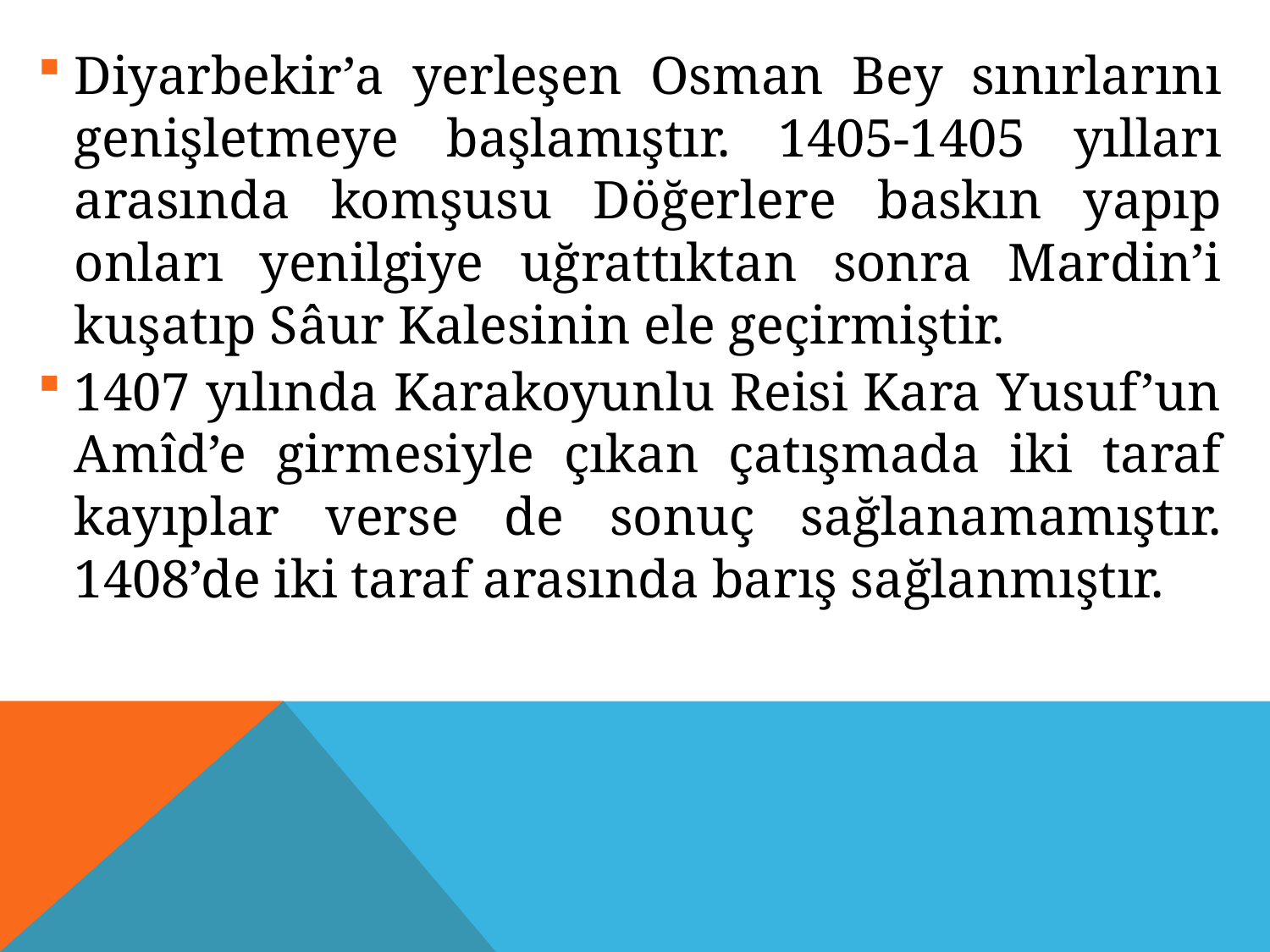

Diyarbekir’a yerleşen Osman Bey sınırlarını genişletmeye başlamıştır. 1405-1405 yılları arasında komşusu Döğerlere baskın yapıp onları yenilgiye uğrattıktan sonra Mardin’i kuşatıp Sâur Kalesinin ele geçirmiştir.
1407 yılında Karakoyunlu Reisi Kara Yusuf’un Amîd’e girmesiyle çıkan çatışmada iki taraf kayıplar verse de sonuç sağlanamamıştır. 1408’de iki taraf arasında barış sağlanmıştır.